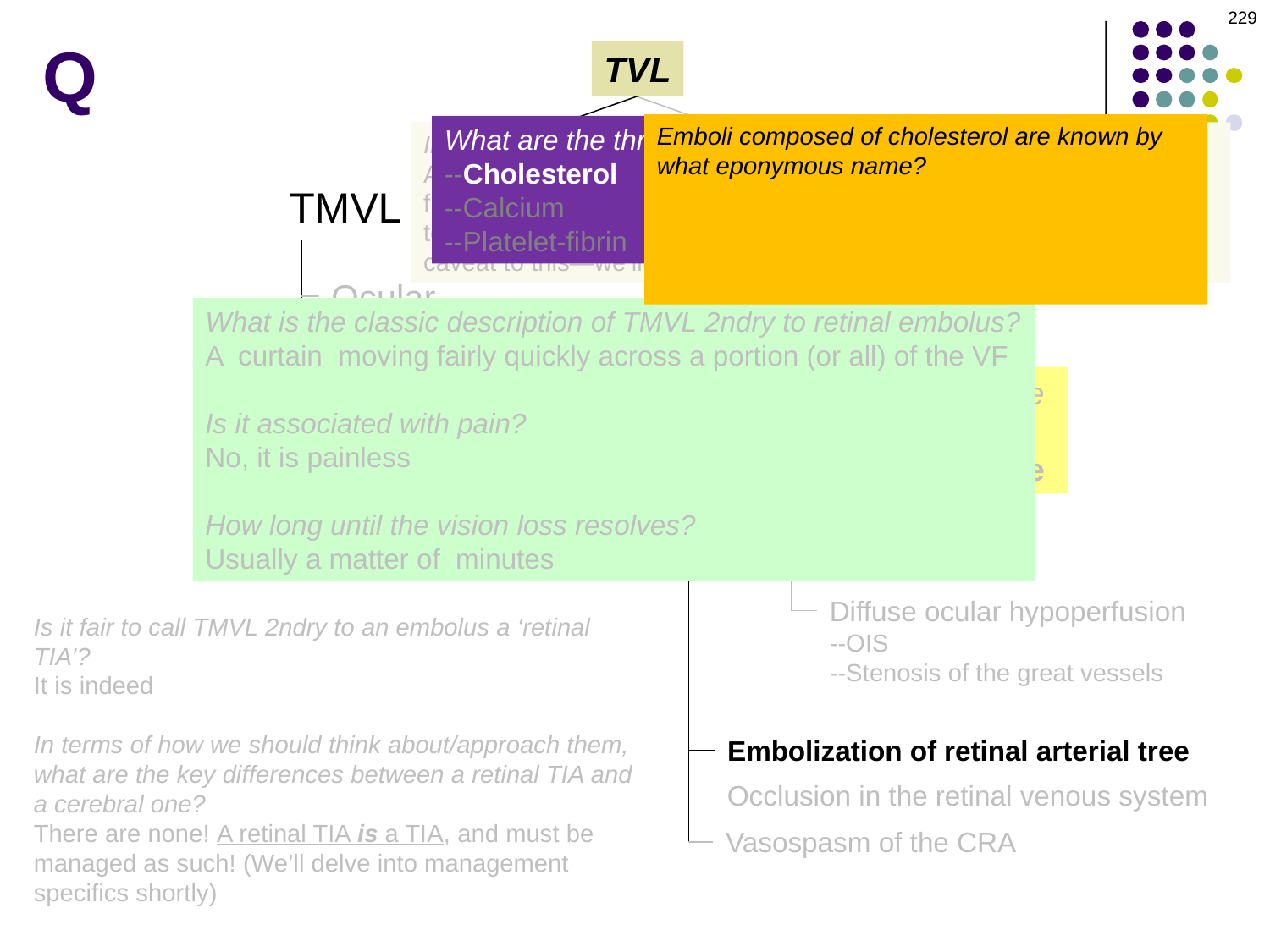

229
Q
TVL
Emboli composed of cholesterol are known by what eponymous name?
Hollenhorst plaque

What do Hollenhorst plaques look like on DFE?
Yellowish  globules described as  ‘refractile’
What are the three types of embolus?
--Cholesterol
--Calcium
--Platelet-fibrin
In general terms, where do emboli usually lodge?
At a  branch point  in the arterial tree. That is, an emboli will continue to float along in the bloodstream until it reaches a bifurcation for which it is too large to travel down either fork, and becomes lodged. (There is one caveat to this—we’ll get to it a few slides down the road.)
Binocular
TMVL
Ocular
What is the classic description of TMVL 2ndry to retinal embolus?
A  curtain  moving fairly quickly across a portion (or all) of the VF

Is it associated with pain?
No, it is painless

How long until the vision loss resolves?
Usually a matter of  minutes
What is the ultimate cause of TMVL related to the vasculature? (Looking for a single word here.)
Hypoperfusion of…the retina and/or optic nerve
Orbital
Vascular
GCA
Diffuse ocular hypoperfusion
--OIS
--Stenosis of the great vessels
Is it fair to call TMVL 2ndry to an embolus a ‘retinal TIA’?
It is indeed

In terms of how we should think about/approach them, what are the key differences between a retinal TIA and  a cerebral one?
There are none! A retinal TIA is a TIA, and must be managed as such! (We’ll delve into management specifics shortly)
Embolization of retinal arterial tree
Occlusion in the retinal venous system
Vasospasm of the CRA